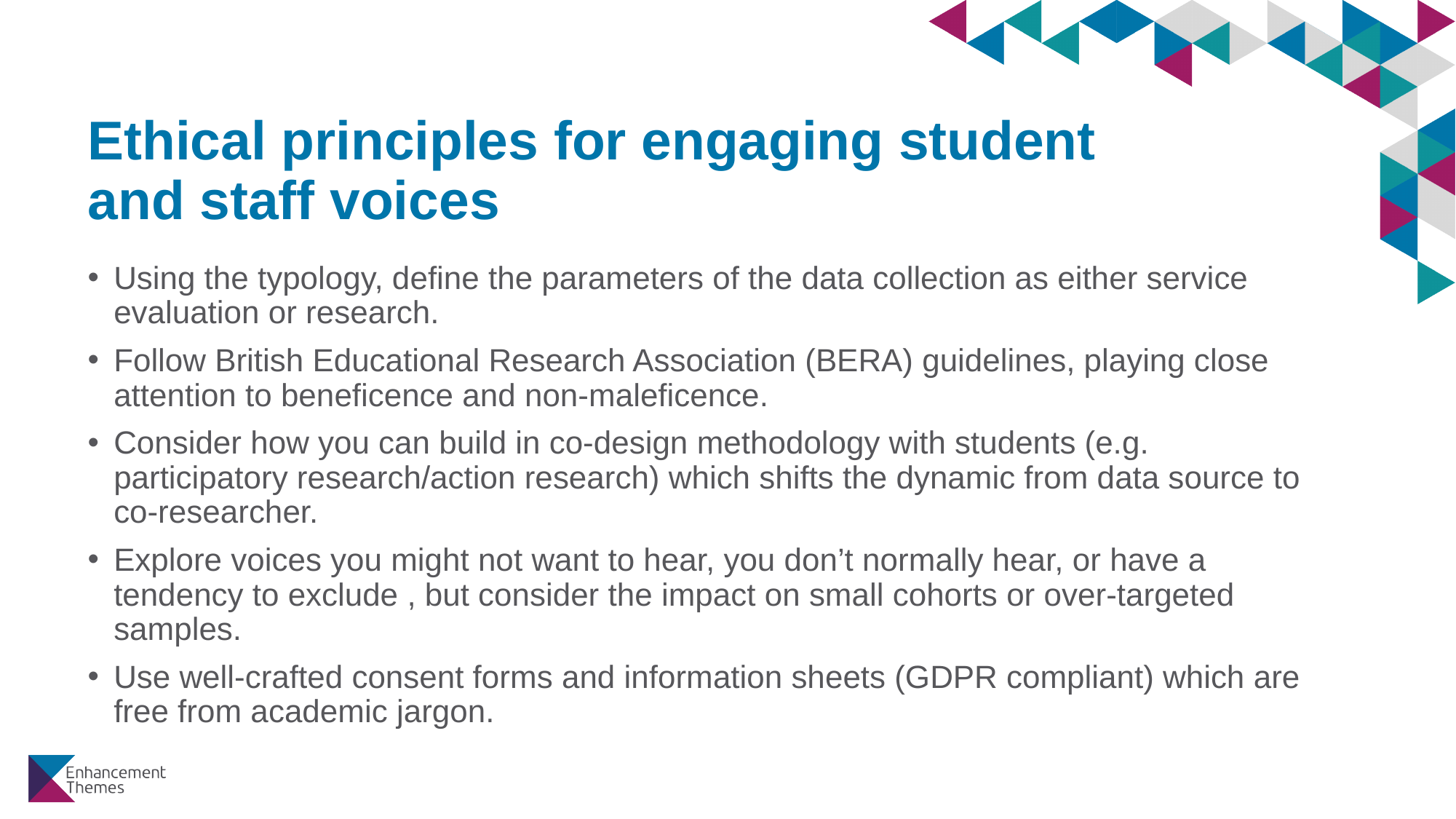

# Ethical principles for engaging student and staff voices

Using the typology, define the parameters of the data collection as either service evaluation or research.
Follow British Educational Research Association (BERA) guidelines, playing close attention to beneficence and non-maleficence.
Consider how you can build in co-design methodology with students (e.g. participatory research/action research) which shifts the dynamic from data source to co-researcher.
Explore voices you might not want to hear, you don’t normally hear, or have a tendency to exclude , but consider the impact on small cohorts or over-targeted samples.
Use well-crafted consent forms and information sheets (GDPR compliant) which are free from academic jargon.